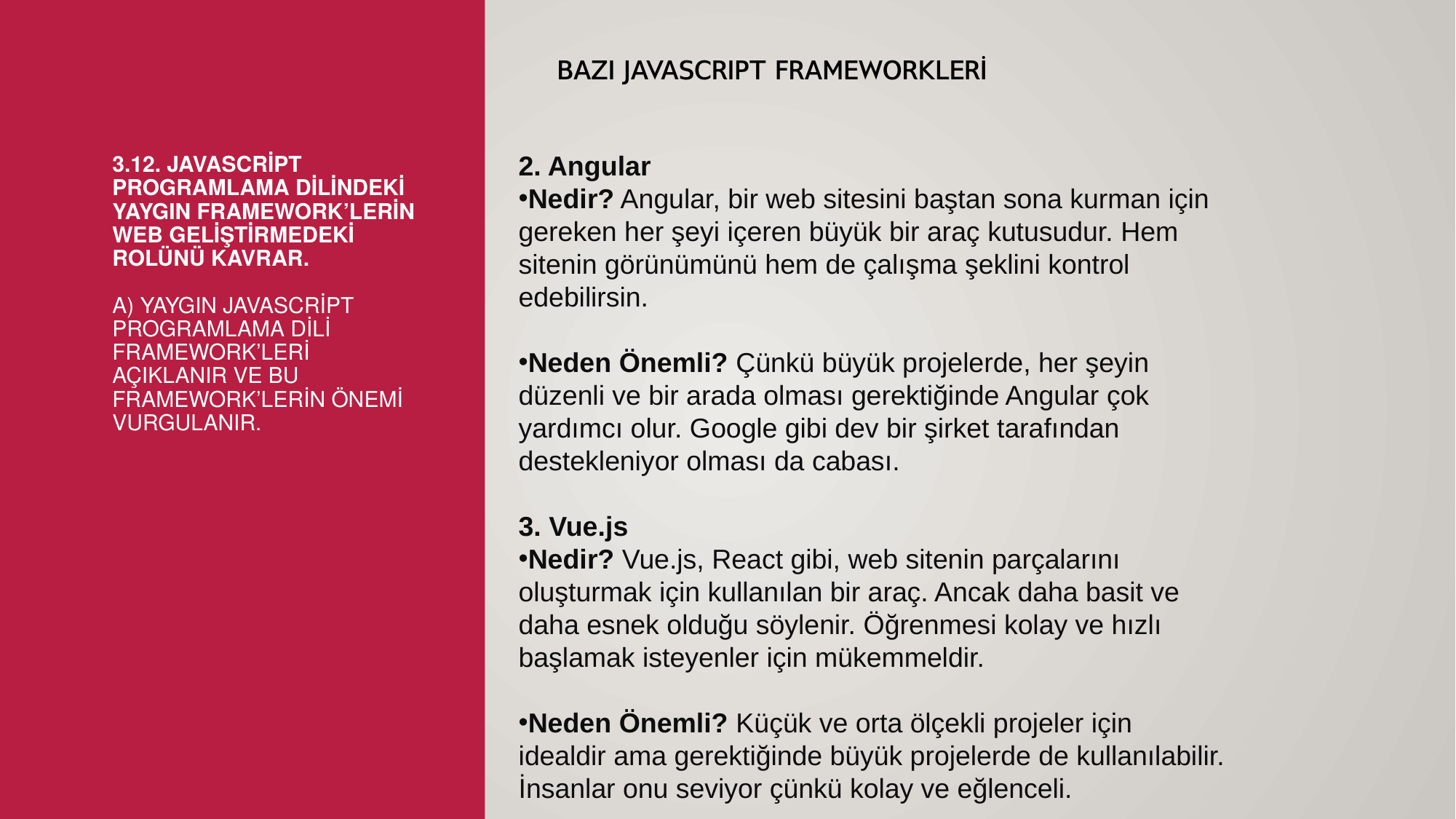

BAZI JAVASCRIPT FRAMEWORKLERİ

2. Angular
Nedir? Angular, bir web sitesini baştan sona kurman için gereken her şeyi içeren büyük bir araç kutusudur. Hem sitenin görünümünü hem de çalışma şeklini kontrol edebilirsin.

Neden Önemli? Çünkü büyük projelerde, her şeyin düzenli ve bir arada olması gerektiğinde Angular çok yardımcı olur. Google gibi dev bir şirket tarafından destekleniyor olması da cabası.

3. Vue.js
Nedir? Vue.js, React gibi, web sitenin parçalarını oluşturmak için kullanılan bir araç. Ancak daha basit ve daha esnek olduğu söylenir. Öğrenmesi kolay ve hızlı başlamak isteyenler için mükemmeldir.

Neden Önemli? Küçük ve orta ölçekli projeler için idealdir ama gerektiğinde büyük projelerde de kullanılabilir. İnsanlar onu seviyor çünkü kolay ve eğlenceli.
# 3.12. Javascript programlama dilindeki yaygın framework’lerin web geliştirmedeki rolünü kavrar. a) Yaygın Javascript programlama dili framework’leri açıklanır ve bu framework’lerin önemi vurgulanır.